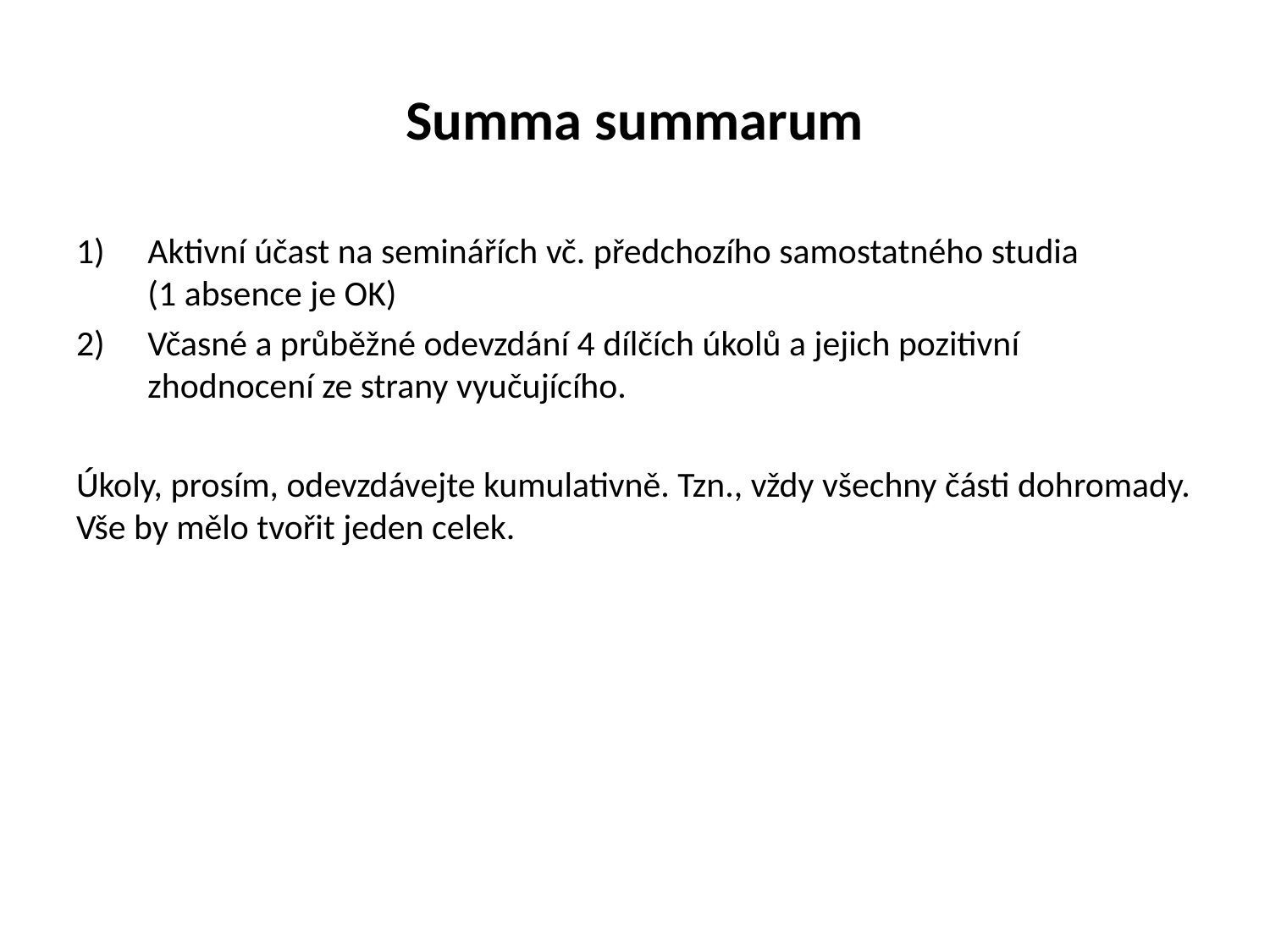

# Summa summarum
Aktivní účast na seminářích vč. předchozího samostatného studia
(1 absence je OK)
Včasné a průběžné odevzdání 4 dílčích úkolů a jejich pozitivní zhodnocení ze strany vyučujícího.

Úkoly, prosím, odevzdávejte kumulativně. Tzn., vždy všechny části dohromady. Vše by mělo tvořit jeden celek.